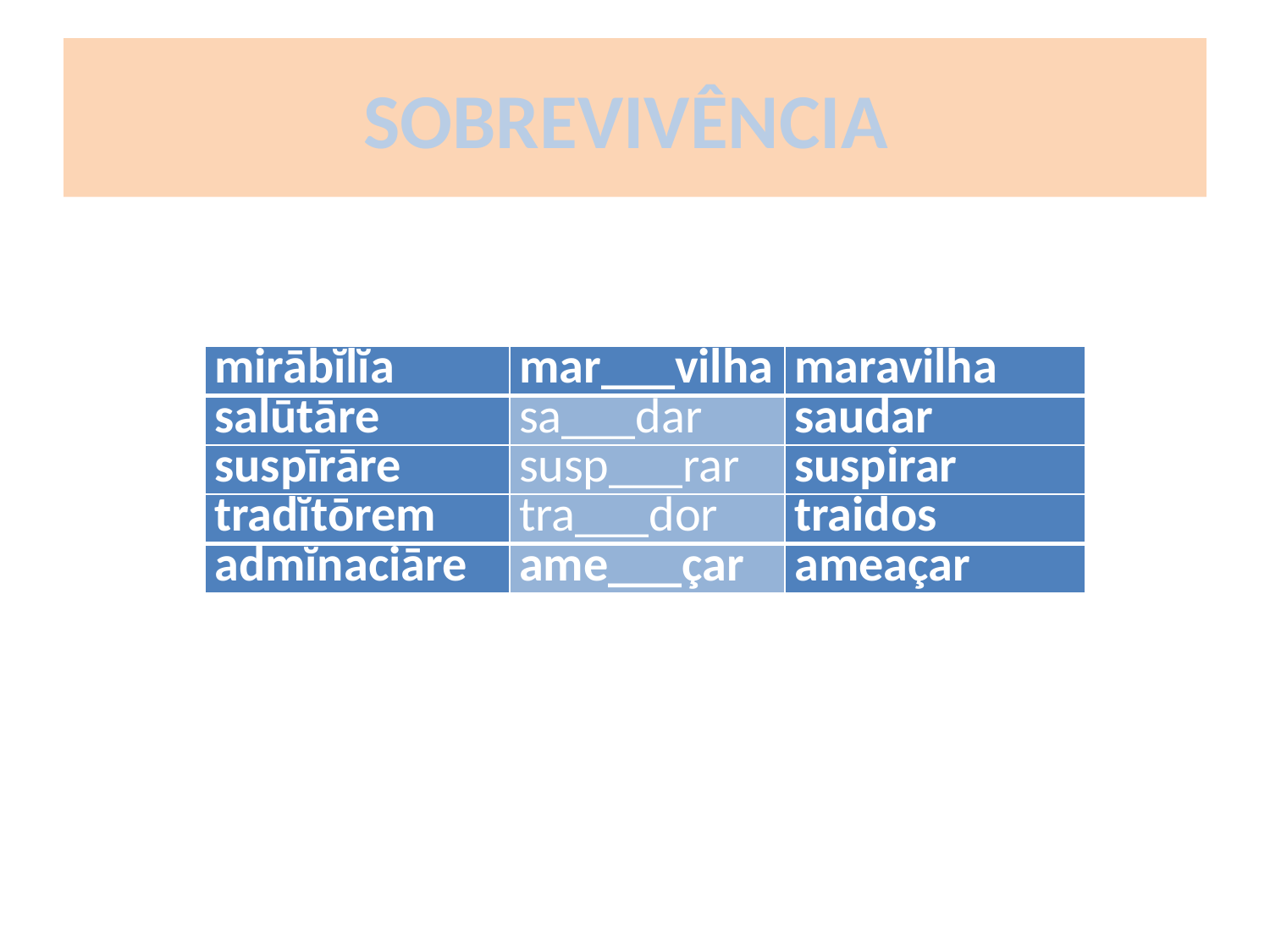

# SOBREVIVÊNCIA
| mirābĭlĭa | mar\_\_\_vilha | maravilha |
| --- | --- | --- |
| salūtāre | sa\_\_\_dar | saudar |
| suspīrāre | susp\_\_\_rar | suspirar |
| tradĭtōrem | tra\_\_\_dor | traidos |
| admĭnaciāre | ame\_\_\_çar | ameaçar |